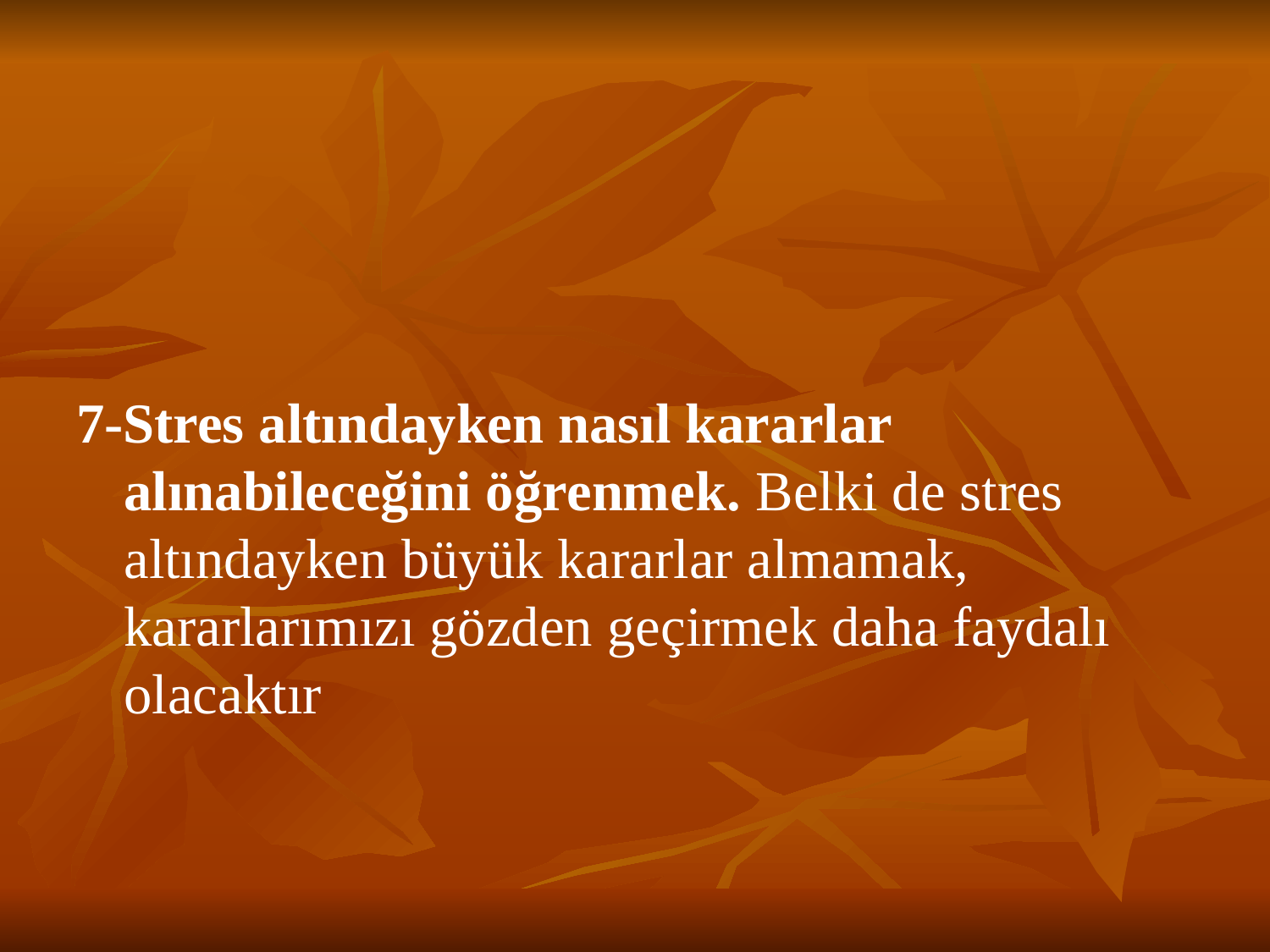

7-Stres altındayken nasıl kararlar alınabileceğini öğrenmek. Belki de stres altındayken büyük kararlar almamak, kararlarımızı gözden geçirmek daha faydalı olacaktır